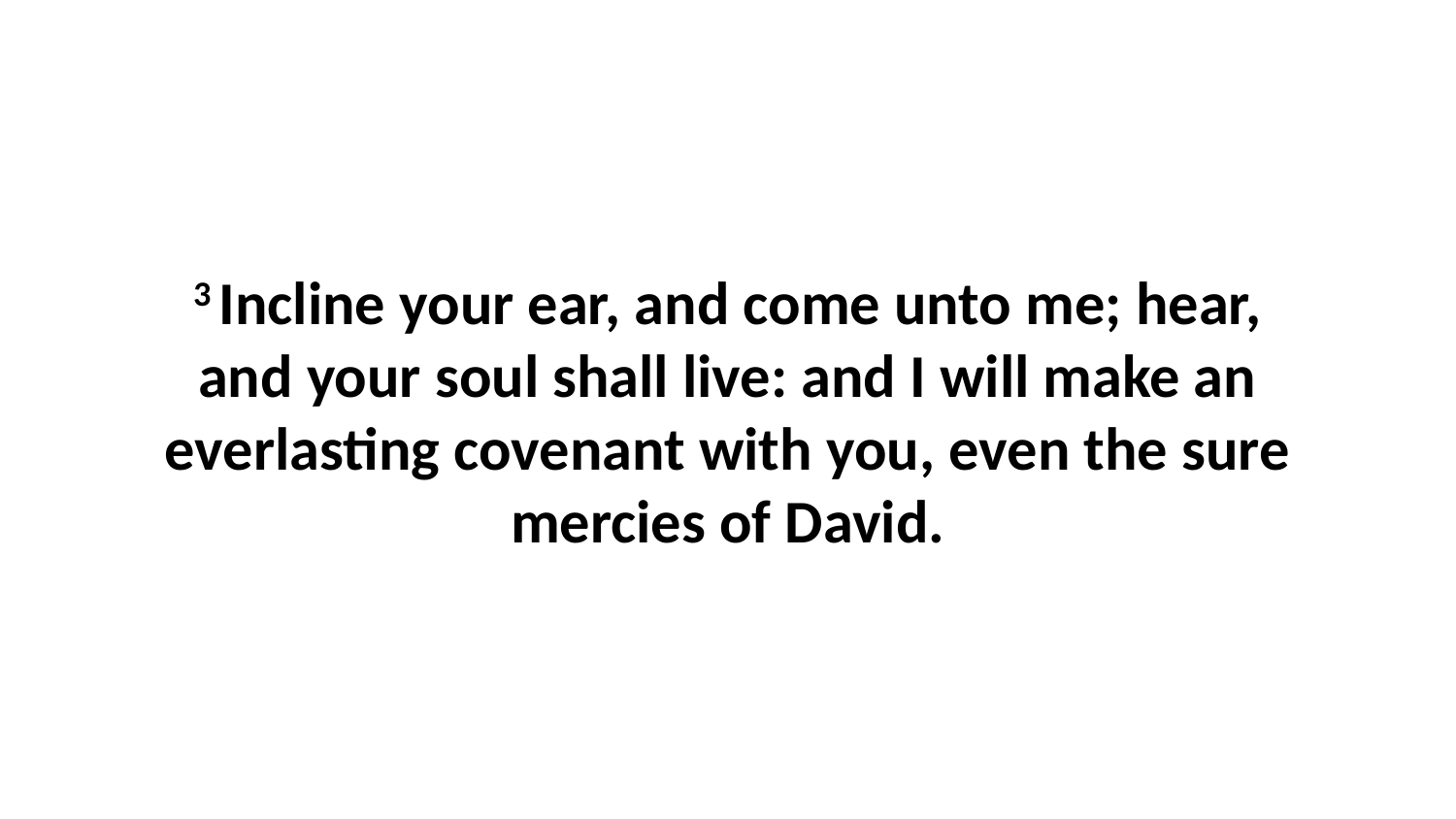

3 Incline your ear, and come unto me; hear, and your soul shall live: and I will make an everlasting covenant with you, even the sure mercies of David.